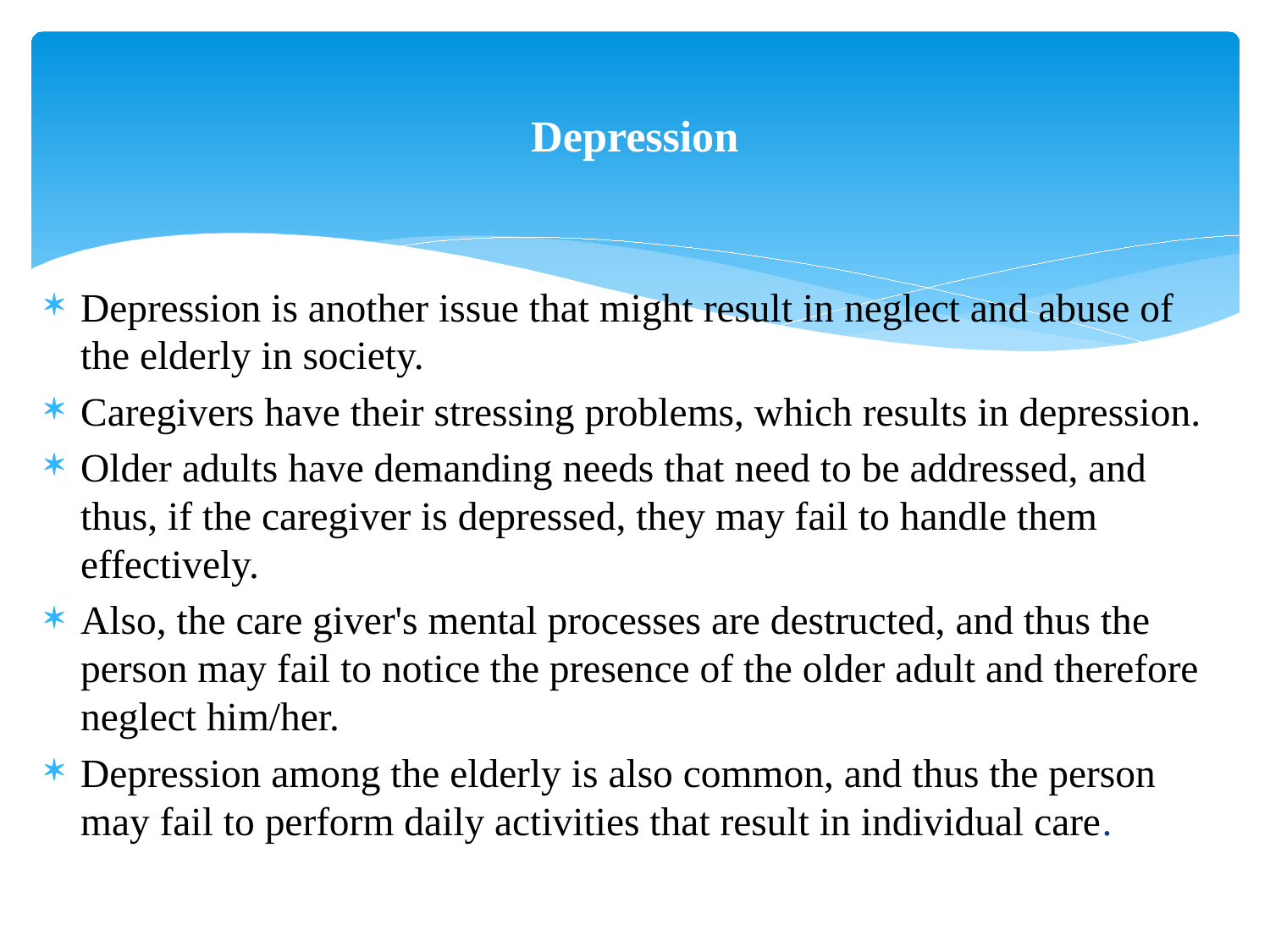

# Depression
Depression is another issue that might result in neglect and abuse of the elderly in society.
Caregivers have their stressing problems, which results in depression.
Older adults have demanding needs that need to be addressed, and thus, if the caregiver is depressed, they may fail to handle them effectively.
Also, the care giver's mental processes are destructed, and thus the person may fail to notice the presence of the older adult and therefore neglect him/her.
Depression among the elderly is also common, and thus the person may fail to perform daily activities that result in individual care.